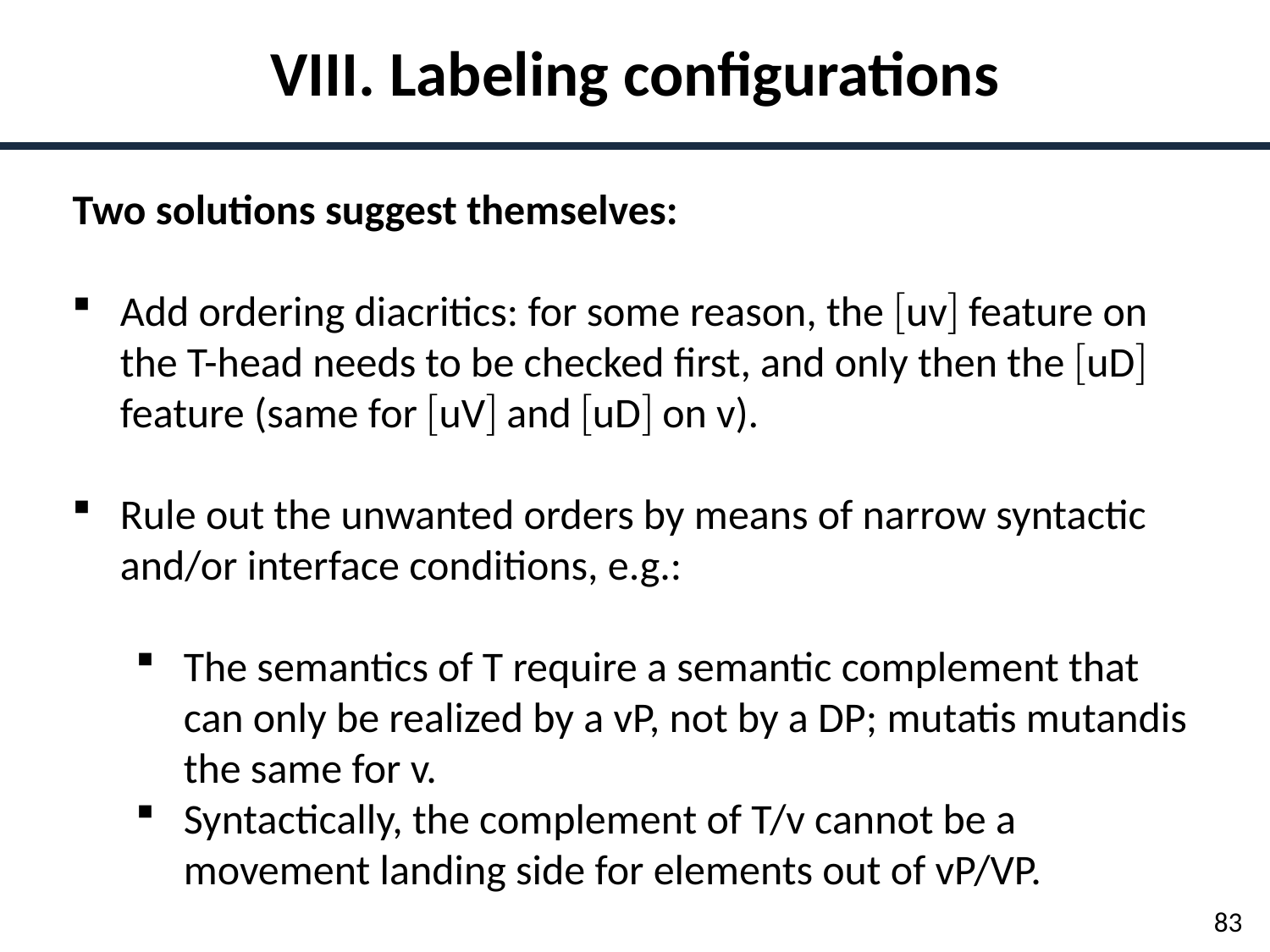

VIII. Labeling configurations
Two solutions suggest themselves:

Add ordering diacritics: for some reason, the [uv] feature on the T-head needs to be checked first, and only then the [uD] feature (same for [uV] and [uD] on v).

Rule out the unwanted orders by means of narrow syntactic and/or interface conditions, e.g.:

The semantics of T require a semantic complement that can only be realized by a vP, not by a DP; mutatis mutandis the same for v.
Syntactically, the complement of T/v cannot be a movement landing side for elements out of vP/VP.
83